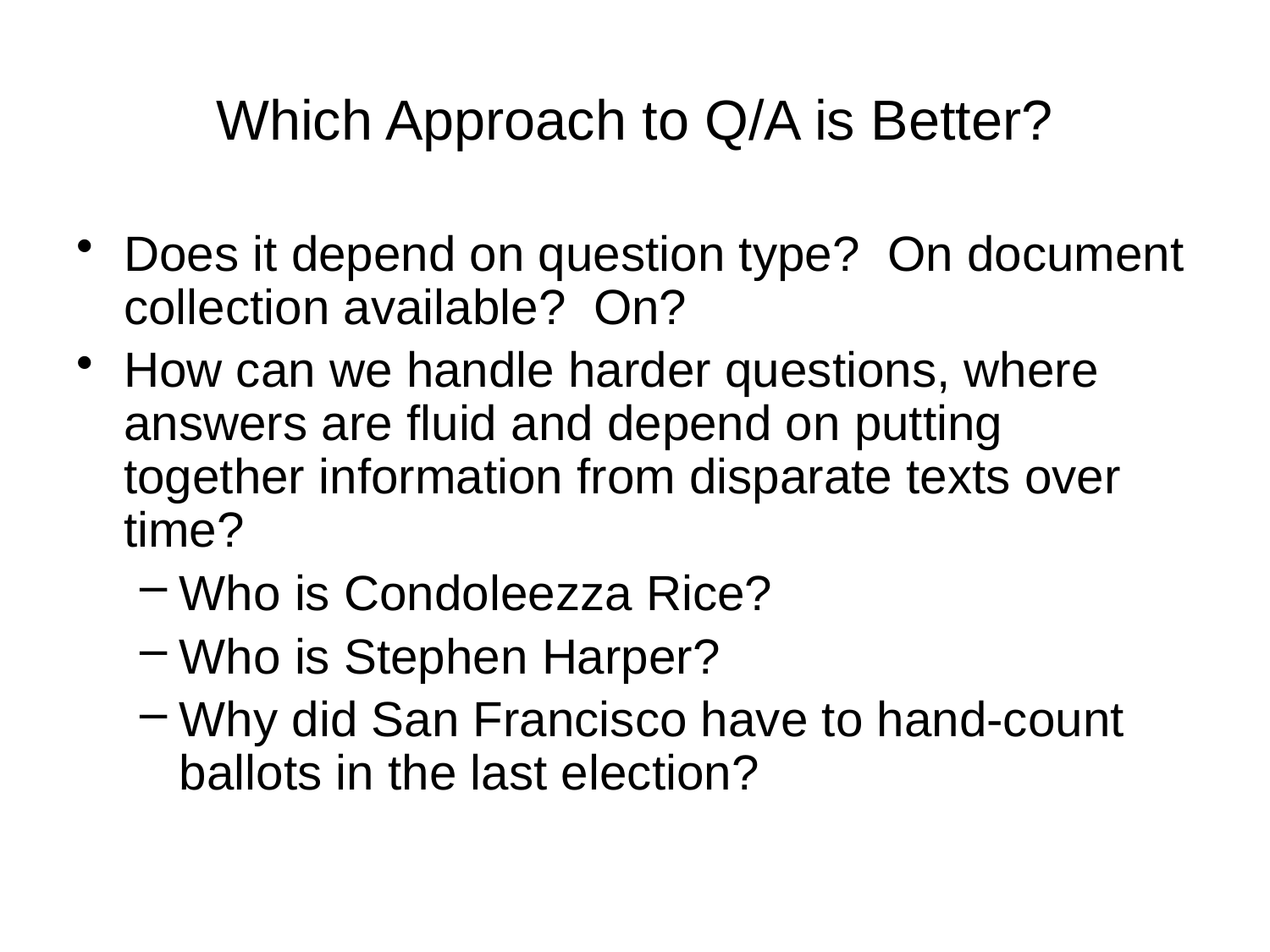

# Which Approach to Q/A is Better?
Does it depend on question type?  On document collection available?  On?
How can we handle harder questions, where answers are fluid and depend on putting together information from disparate texts over time?
Who is Condoleezza Rice?
Who is Stephen Harper?
Why did San Francisco have to hand-count ballots in the last election?